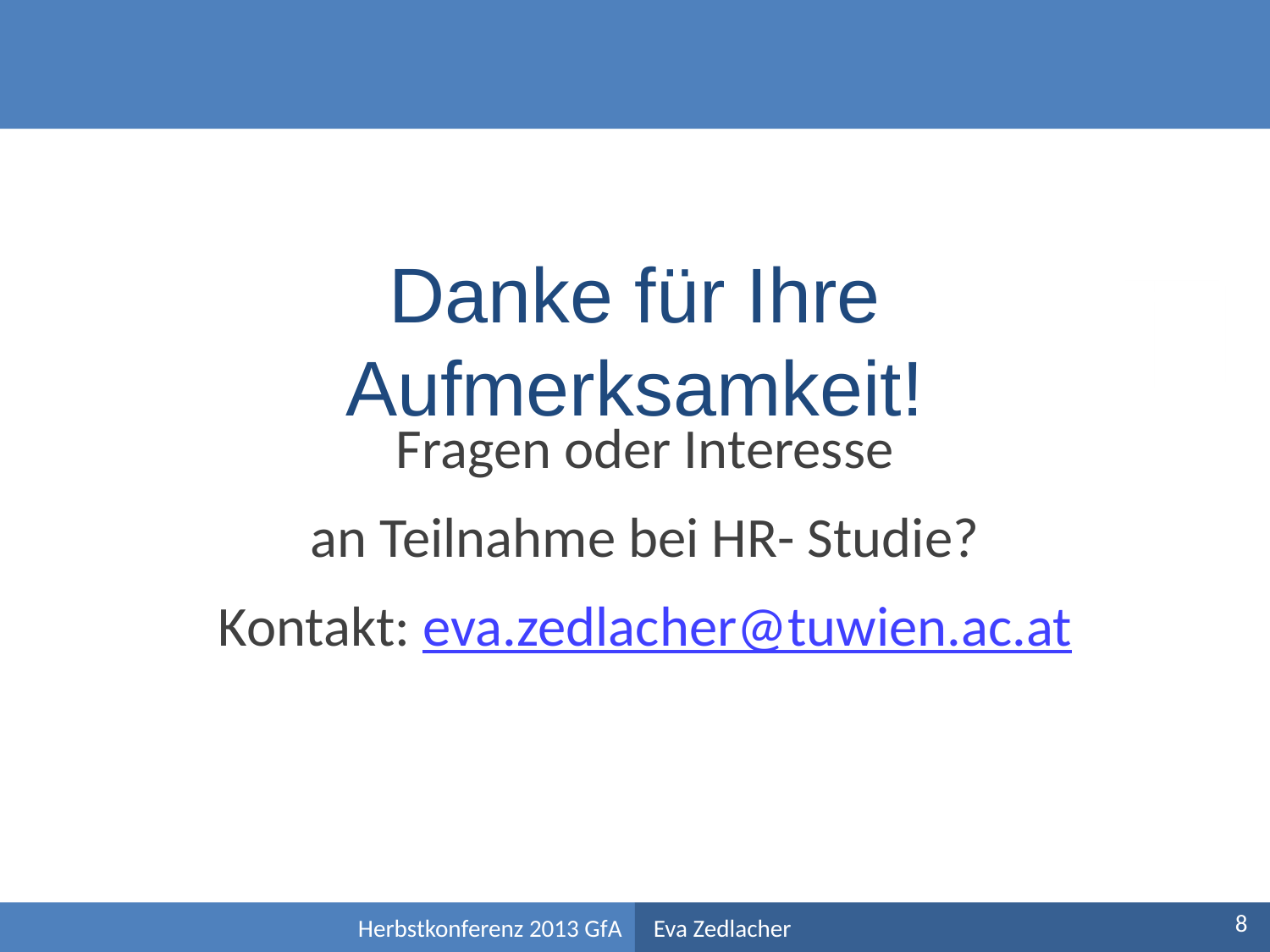

# Danke für Ihre Aufmerksamkeit!
Fragen oder Interesse
 an Teilnahme bei HR- Studie?
Kontakt: eva.zedlacher@tuwien.ac.at

8
Herbstkonferenz 2013 GfA
Eva Zedlacher